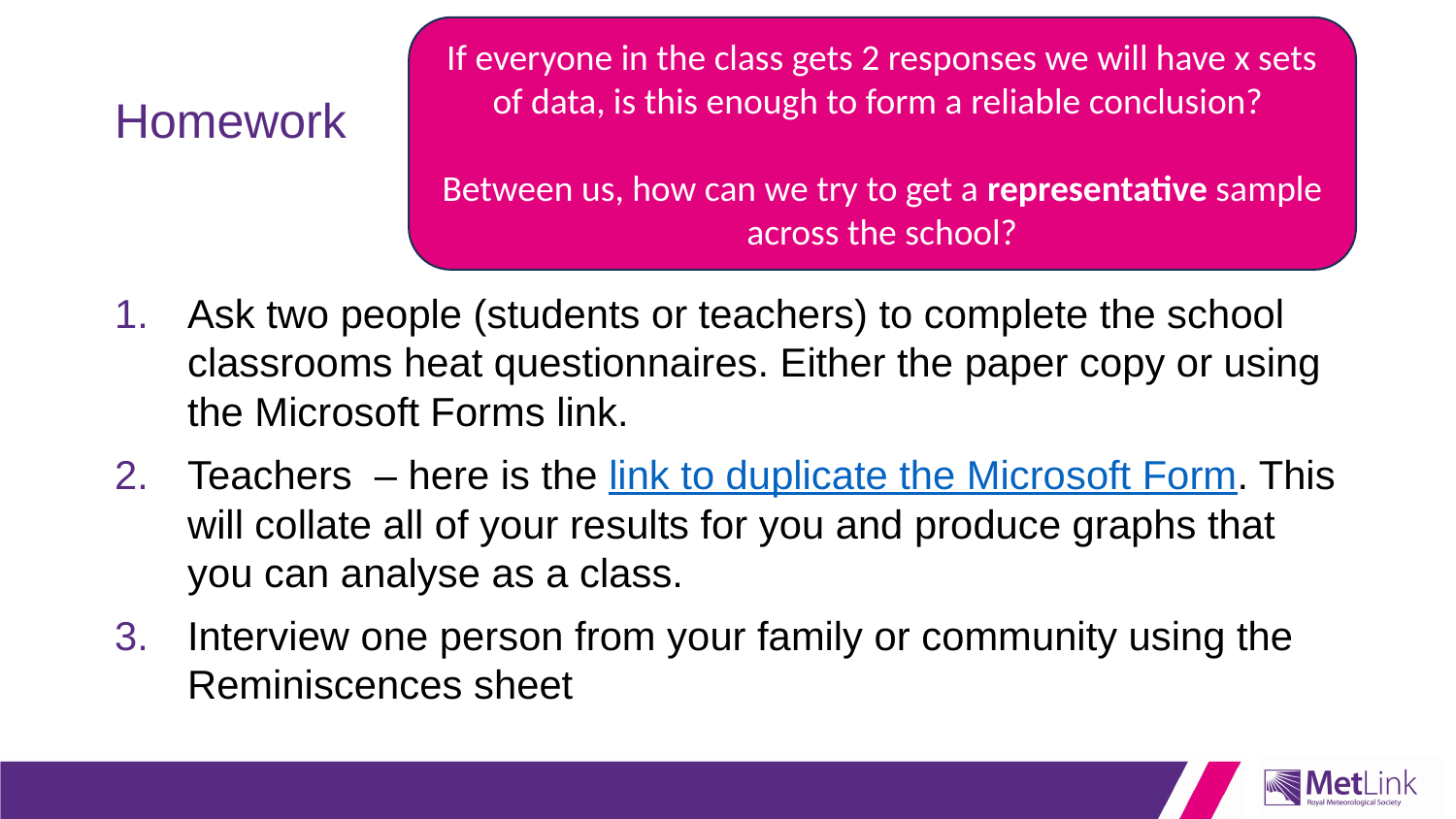

If everyone in the class gets 2 responses we will have x sets of data, is this enough to form a reliable conclusion?

Between us, how can we try to get a representative sample across the school?
# Homework
How can we ensure that we get a representative sample?
Ask two people (students or teachers) to complete the school classrooms heat questionnaires. Either the paper copy or using the Microsoft Forms link.
Teachers  – here is the link to duplicate the Microsoft Form. This will collate all of your results for you and produce graphs that you can analyse as a class.
Interview one person from your family or community using the Reminiscences sheet